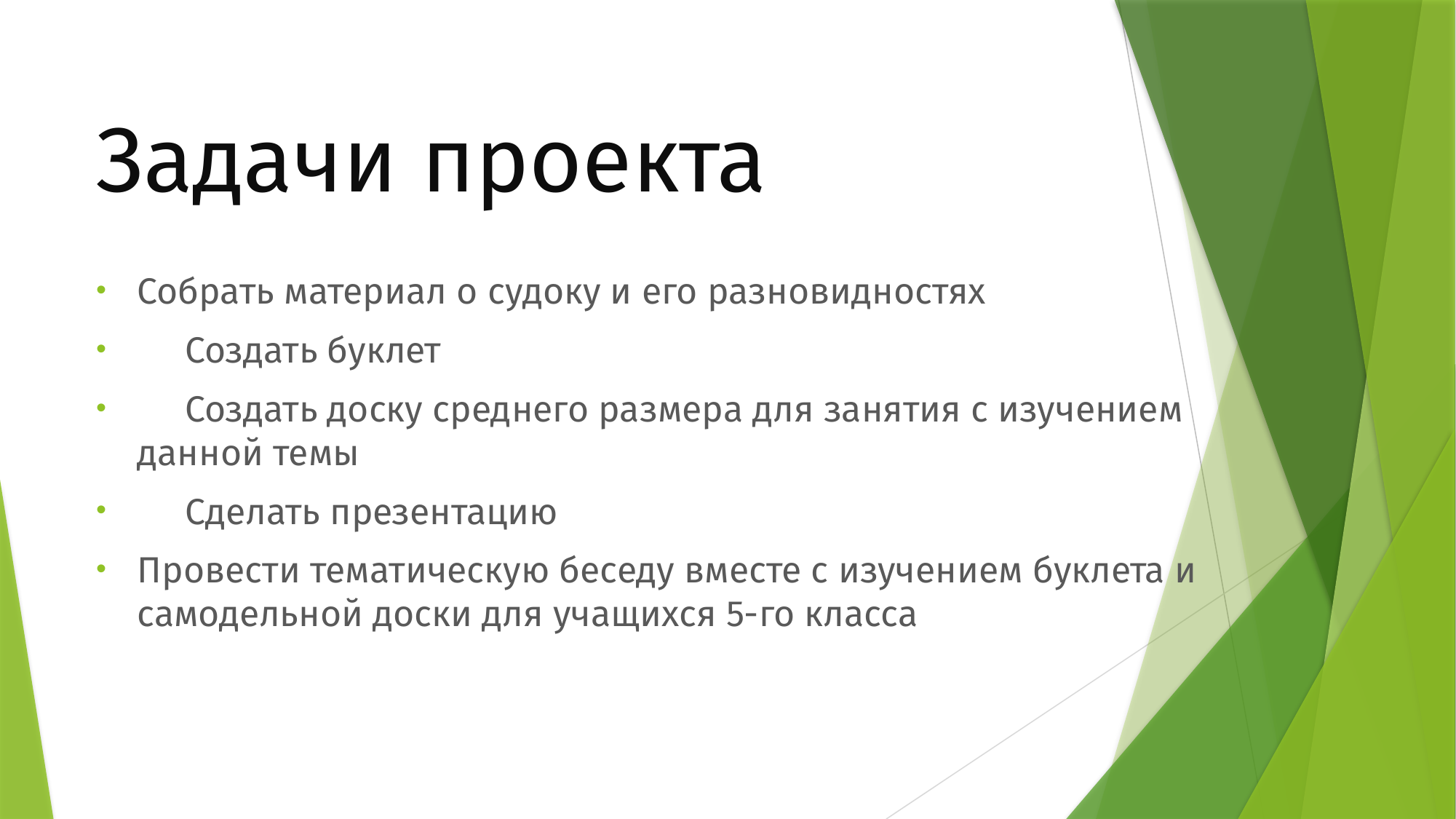

# Задачи проекта
Собрать материал о судоку и его разновидностях
     Создать буклет
     Создать доску среднего размера для занятия с изучением    данной темы
     Сделать презентацию
Провести тематическую беседу вместе с изучением буклета и самодельной доски для учащихся 5-го класса